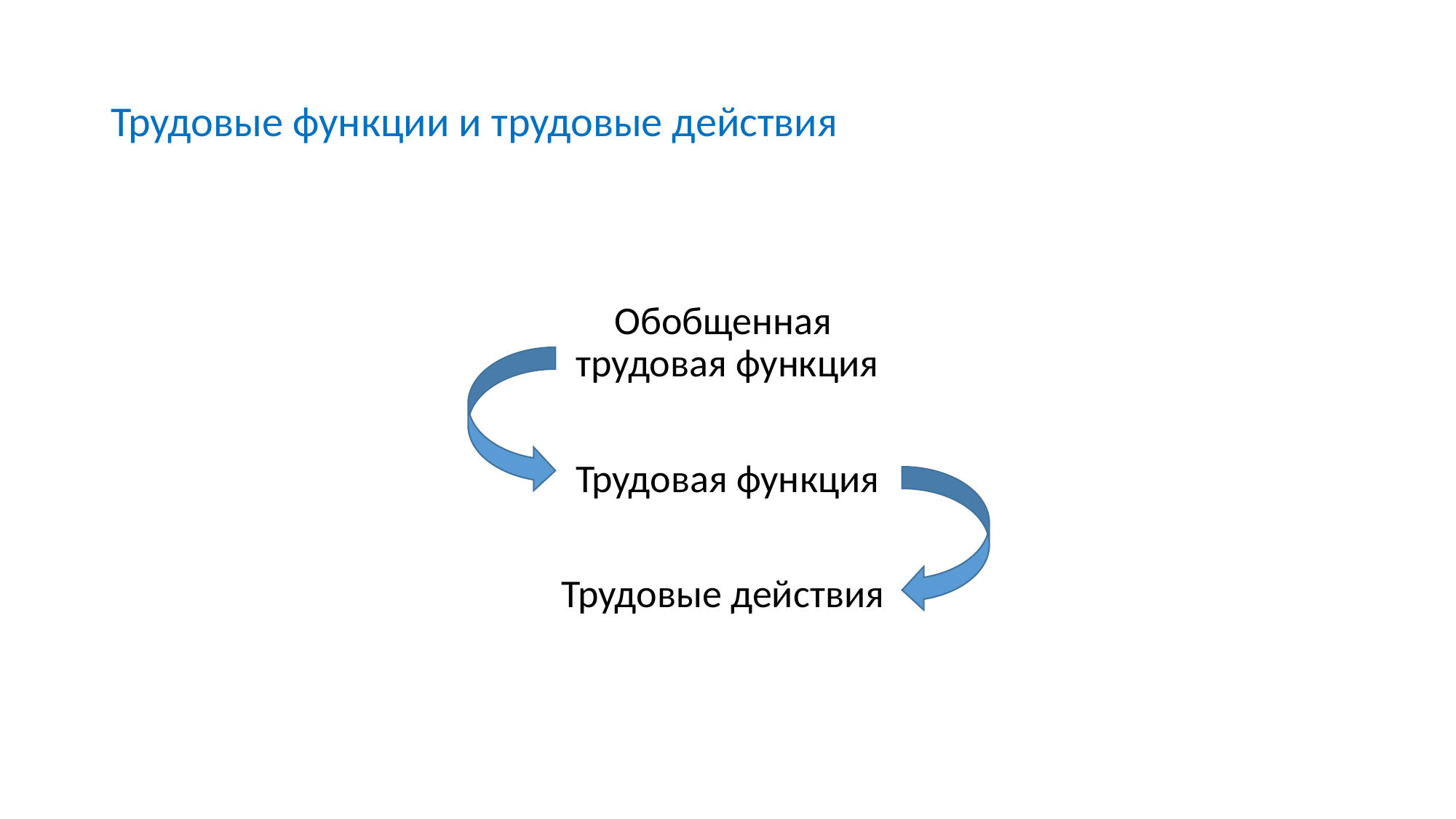

# Трудовые функции и трудовые действия

Обобщенная
трудовая функция

Трудовая функция

Трудовые действия